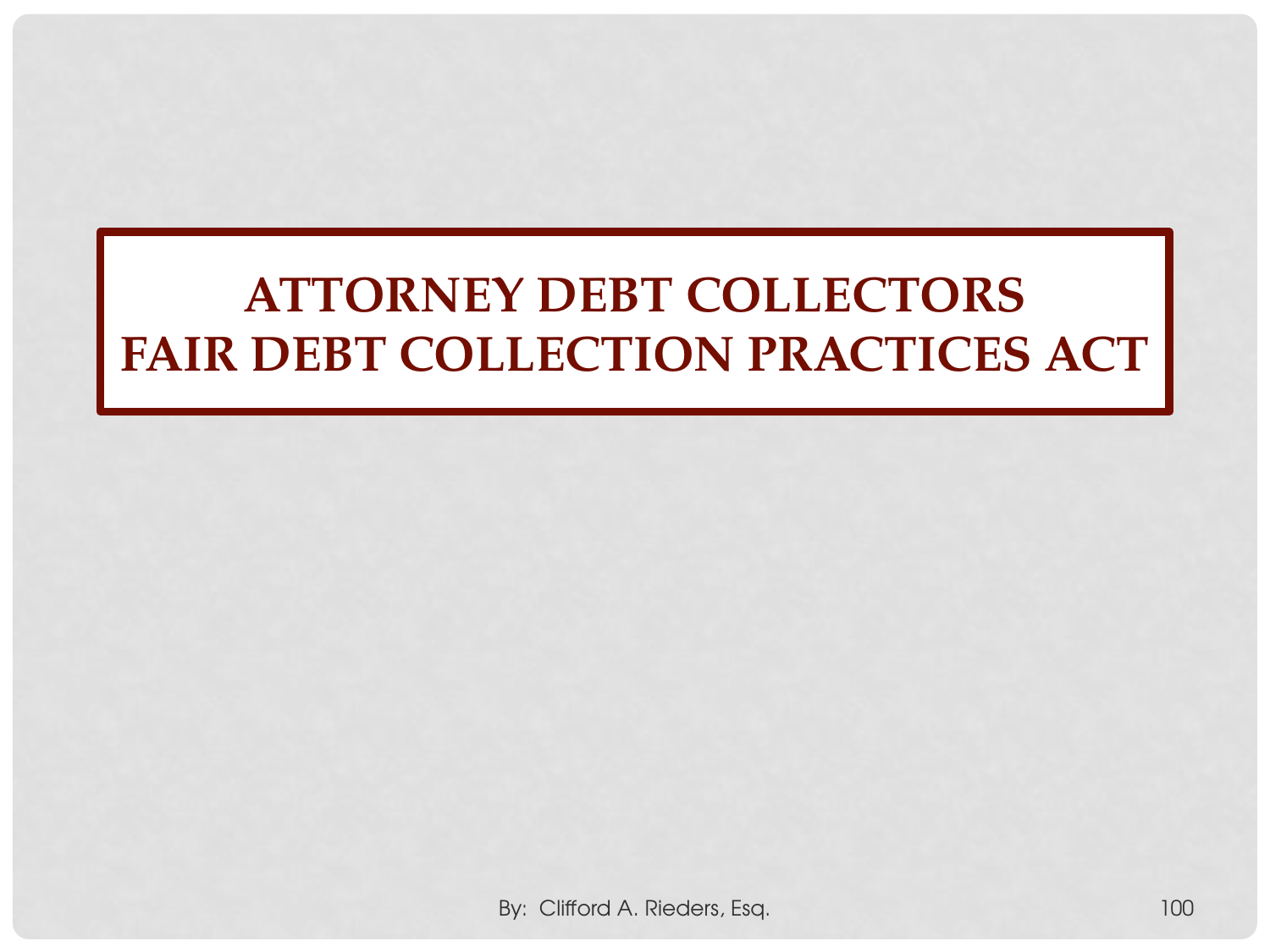

Attorney debt collectors
fair debt collection practices act
By:  Clifford A. Rieders, Esq.
100